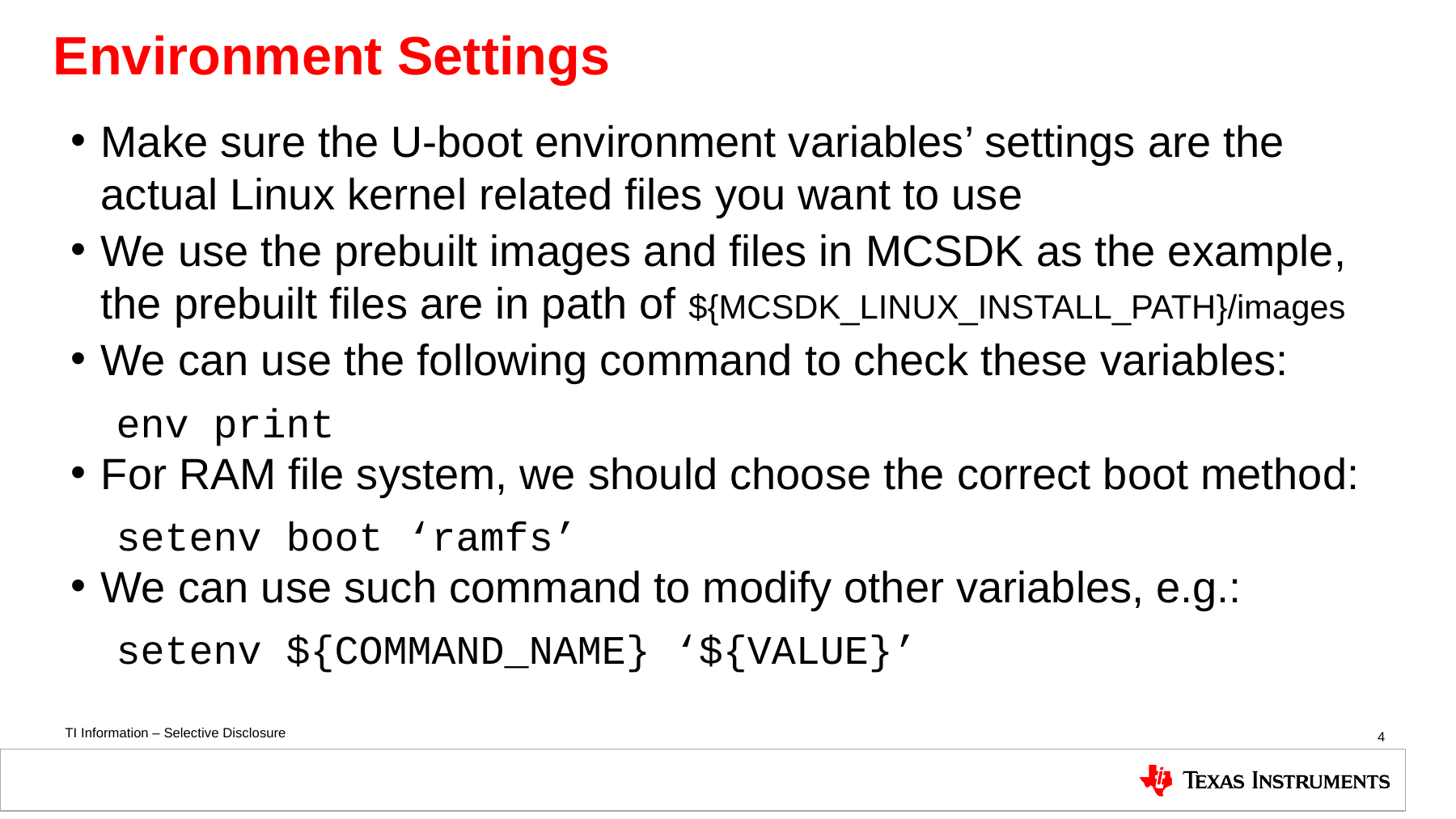

Environment Settings
Make sure the U-boot environment variables’ settings are the actual Linux kernel related files you want to use
We use the prebuilt images and files in MCSDK as the example, the prebuilt files are in path of ${MCSDK_LINUX_INSTALL_PATH}/images
We can use the following command to check these variables:
env print
For RAM file system, we should choose the correct boot method:
setenv boot ‘ramfs’
We can use such command to modify other variables, e.g.:
setenv ${COMMAND_NAME} ‘${VALUE}’
4